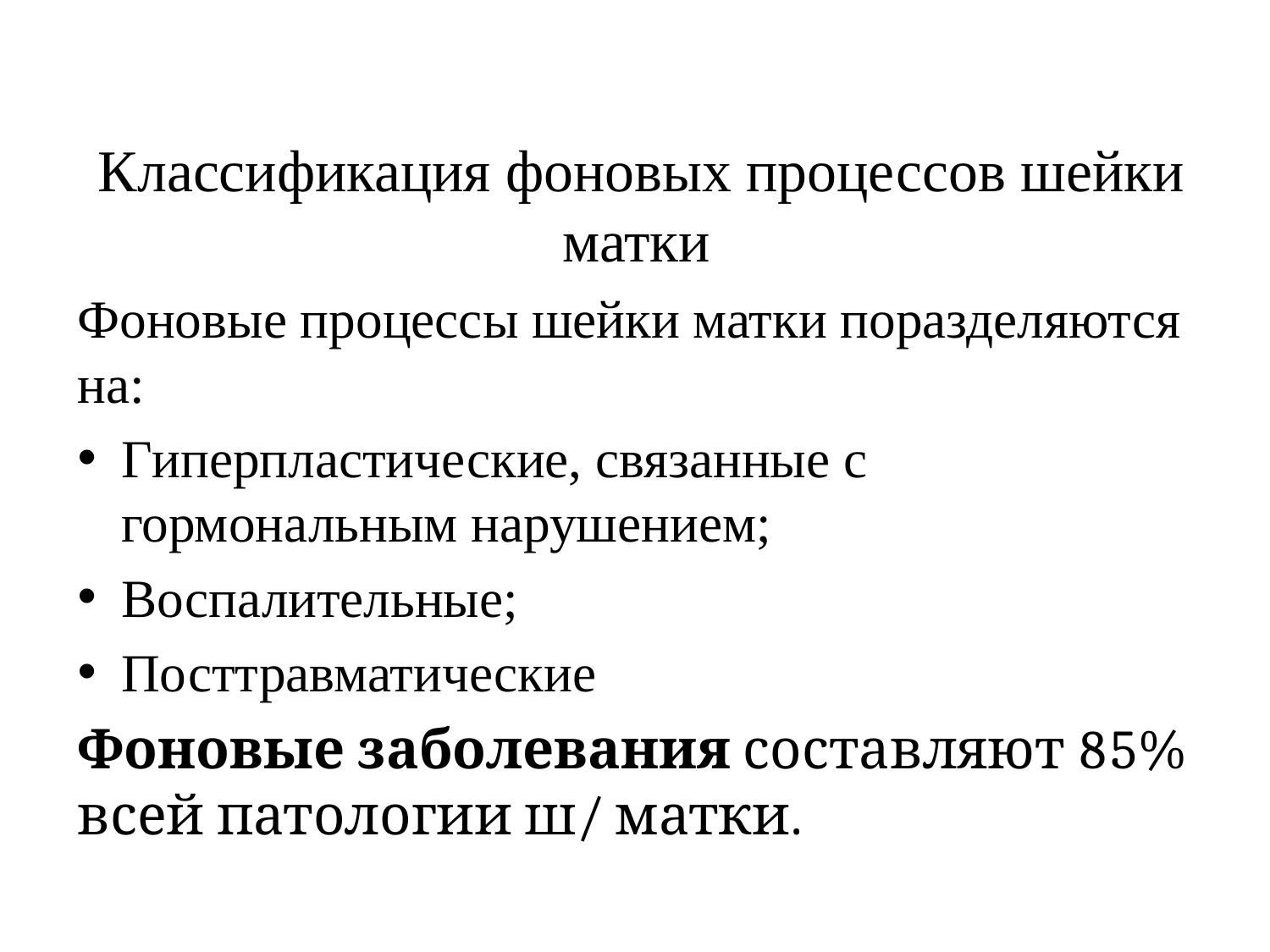

Классификация фоновых процессов шейки матки
Фоновые процессы шейки матки поразделяются на:
Гиперпластические, связанные с гормональным нарушением;
Воспалительные;
Посттравматические
Фоновые заболевания составляют 85% всей патологии ш/ матки.